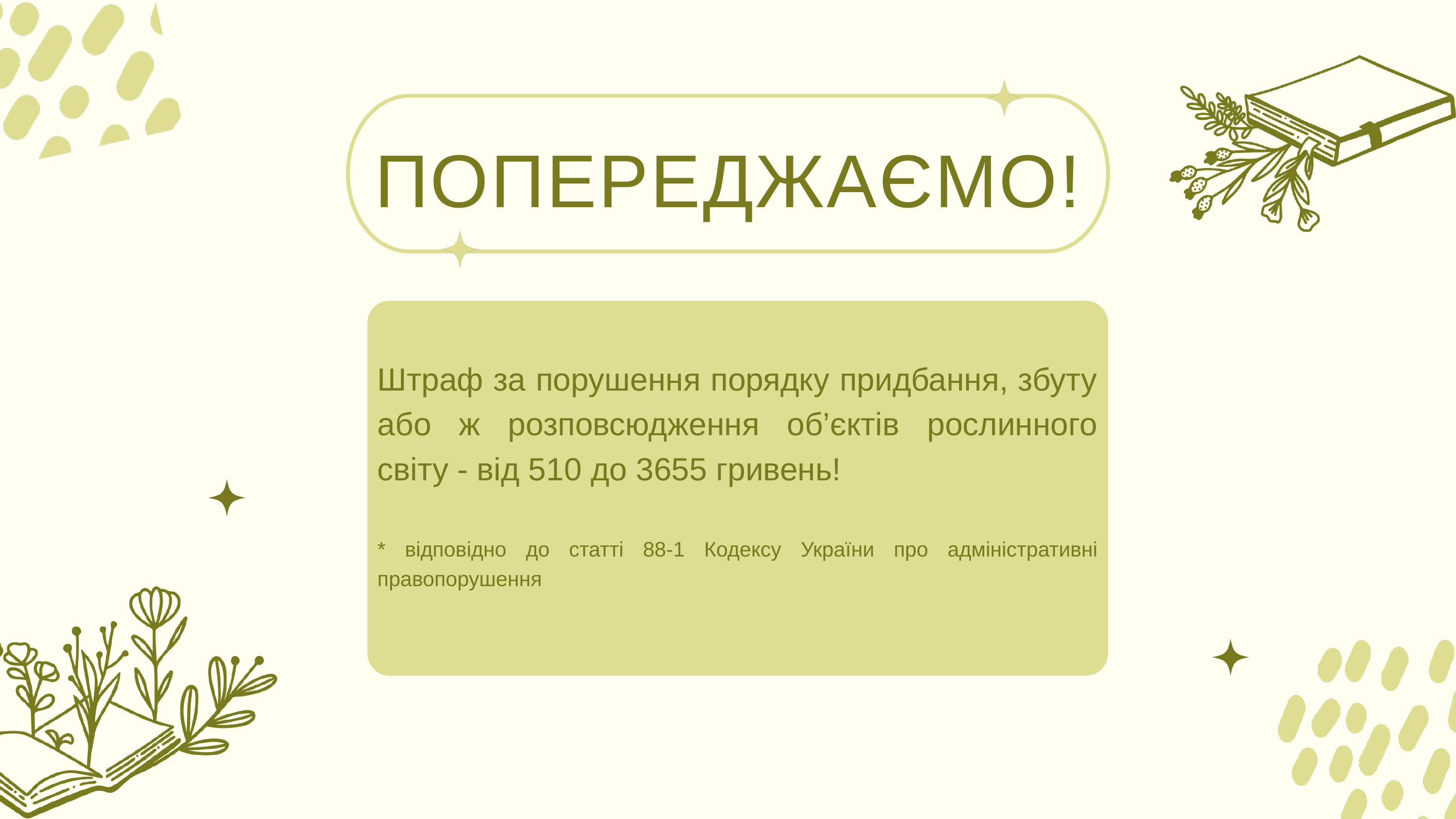

ПОПЕРЕДЖАЄМО!

Штраф за порушення порядку придбання, збуту або ж розповсюдження об’єктів рослинного світу - від 510 до 3655 гривень!

* відповідно до статті 88-1 Кодексу України про адміністративні правопорушення